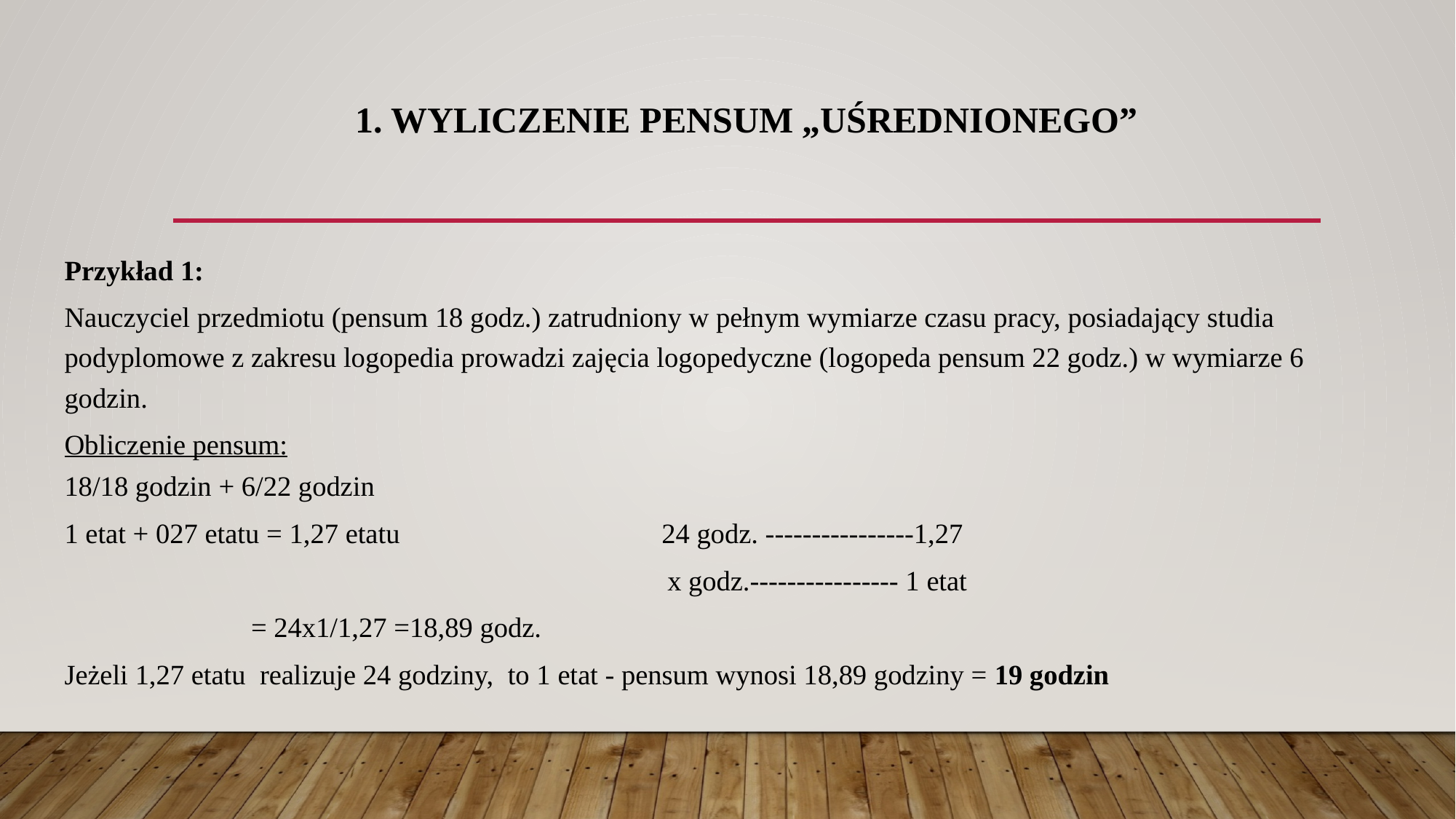

# 1. WYLICZENIE Pensum „UŚREDNIONEGO”
Przykład 1:
Nauczyciel przedmiotu (pensum 18 godz.) zatrudniony w pełnym wymiarze czasu pracy, posiadający studia podyplomowe z zakresu logopedia prowadzi zajęcia logopedyczne (logopeda pensum 22 godz.) w wymiarze 6 godzin.
Obliczenie pensum:
18/18 godzin + 6/22 godzin
1 etat + 027 etatu = 1,27 etatu                                     24 godz. ----------------1,27
                                                                                     x godz.---------------- 1 etat
				                    = 24x1/1,27 =18,89 godz.
Jeżeli 1,27 etatu  realizuje 24 godziny,  to 1 etat - pensum wynosi 18,89 godziny = 19 godzin